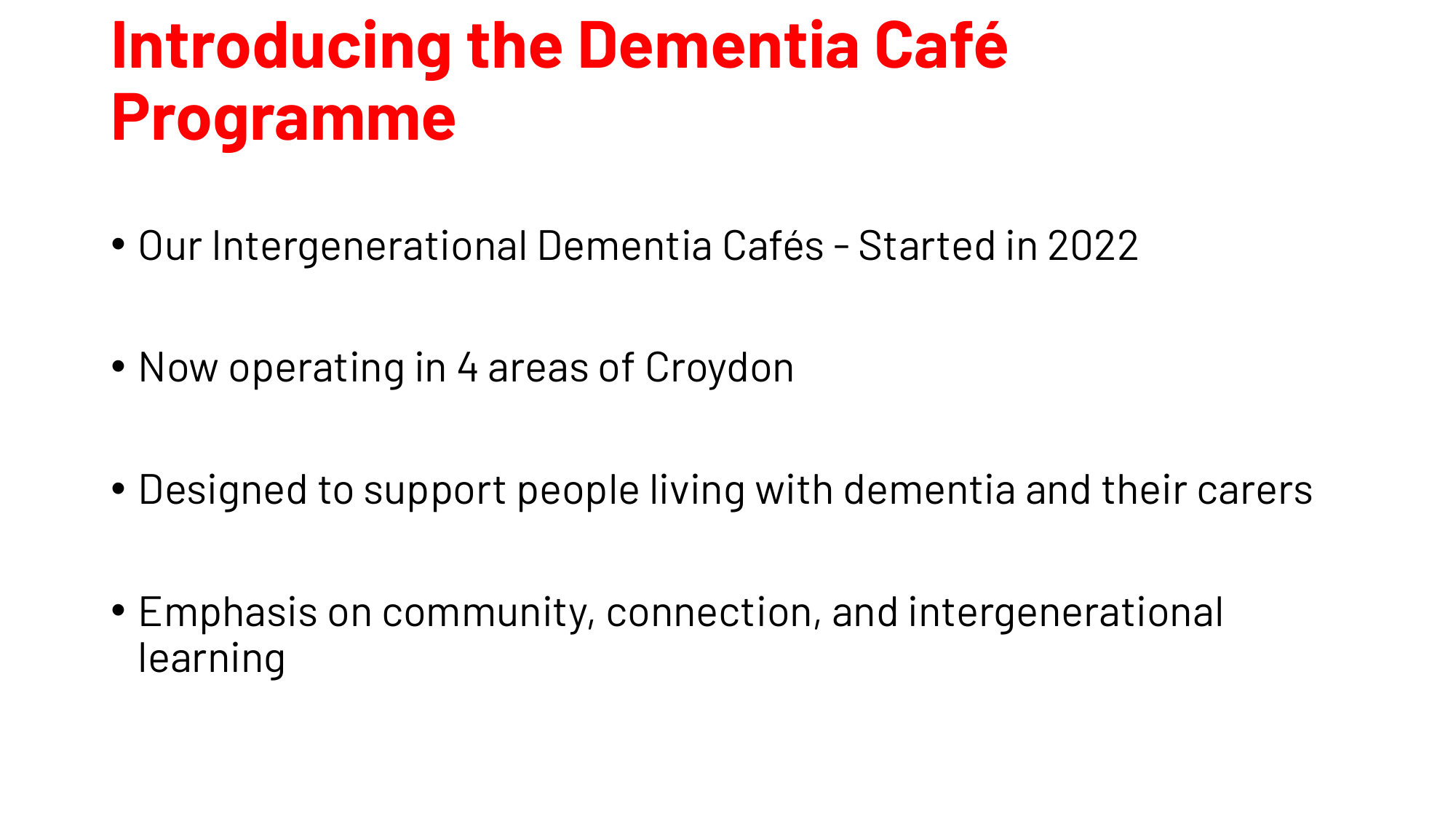

# Introducing the Dementia Café Programme
Our Intergenerational Dementia Cafés - Started in 2022

Now operating in 4 areas of Croydon

Designed to support people living with dementia and their carers

Emphasis on community, connection, and intergenerational learning